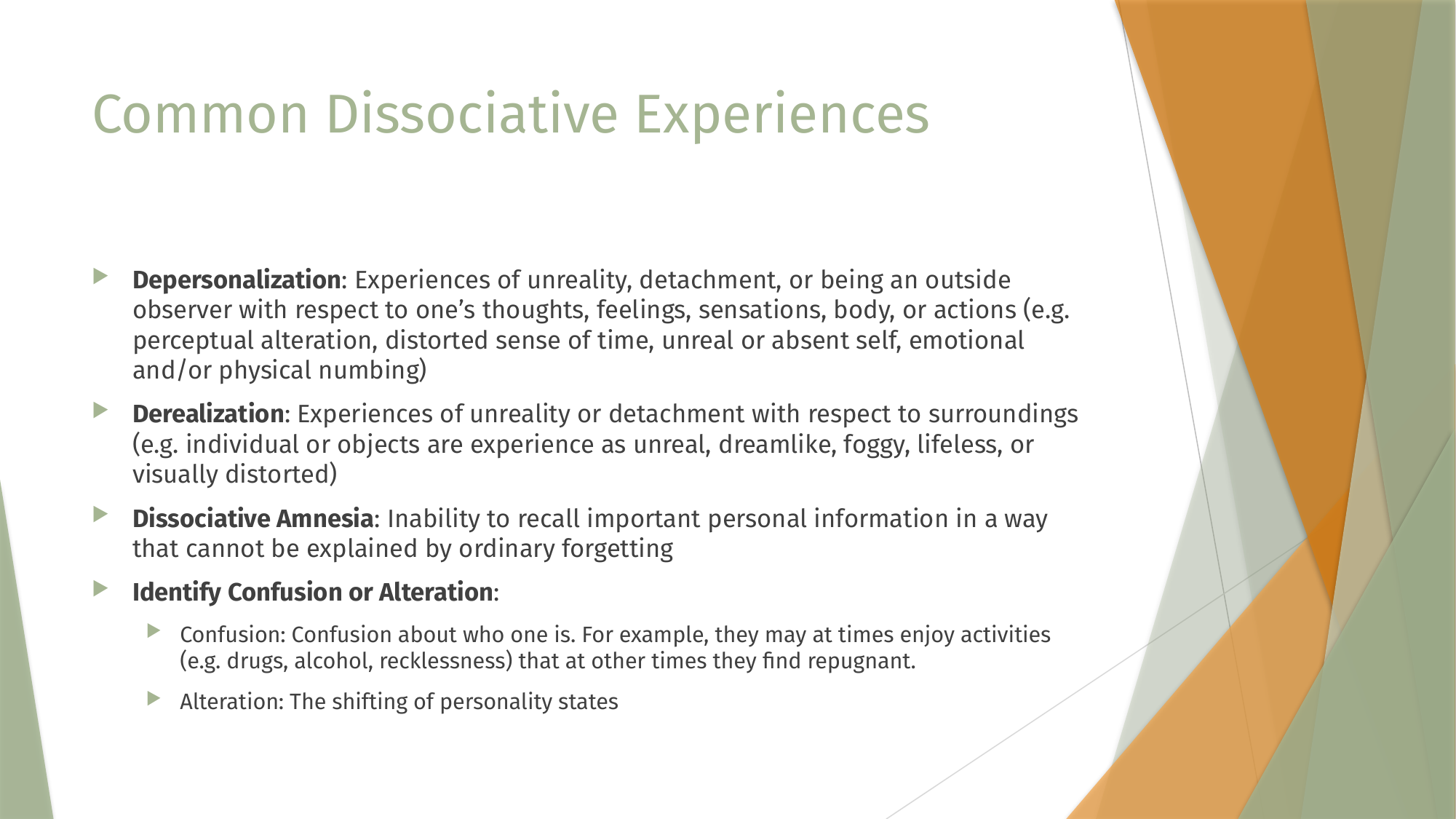

# Common Dissociative Experiences
Depersonalization: Experiences of unreality, detachment, or being an outside observer with respect to one’s thoughts, feelings, sensations, body, or actions (e.g. perceptual alteration, distorted sense of time, unreal or absent self, emotional and/or physical numbing)
Derealization: Experiences of unreality or detachment with respect to surroundings (e.g. individual or objects are experience as unreal, dreamlike, foggy, lifeless, or visually distorted)
Dissociative Amnesia: Inability to recall important personal information in a way that cannot be explained by ordinary forgetting
Identify Confusion or Alteration:
Confusion: Confusion about who one is. For example, they may at times enjoy activities (e.g. drugs, alcohol, recklessness) that at other times they find repugnant.
Alteration: The shifting of personality states